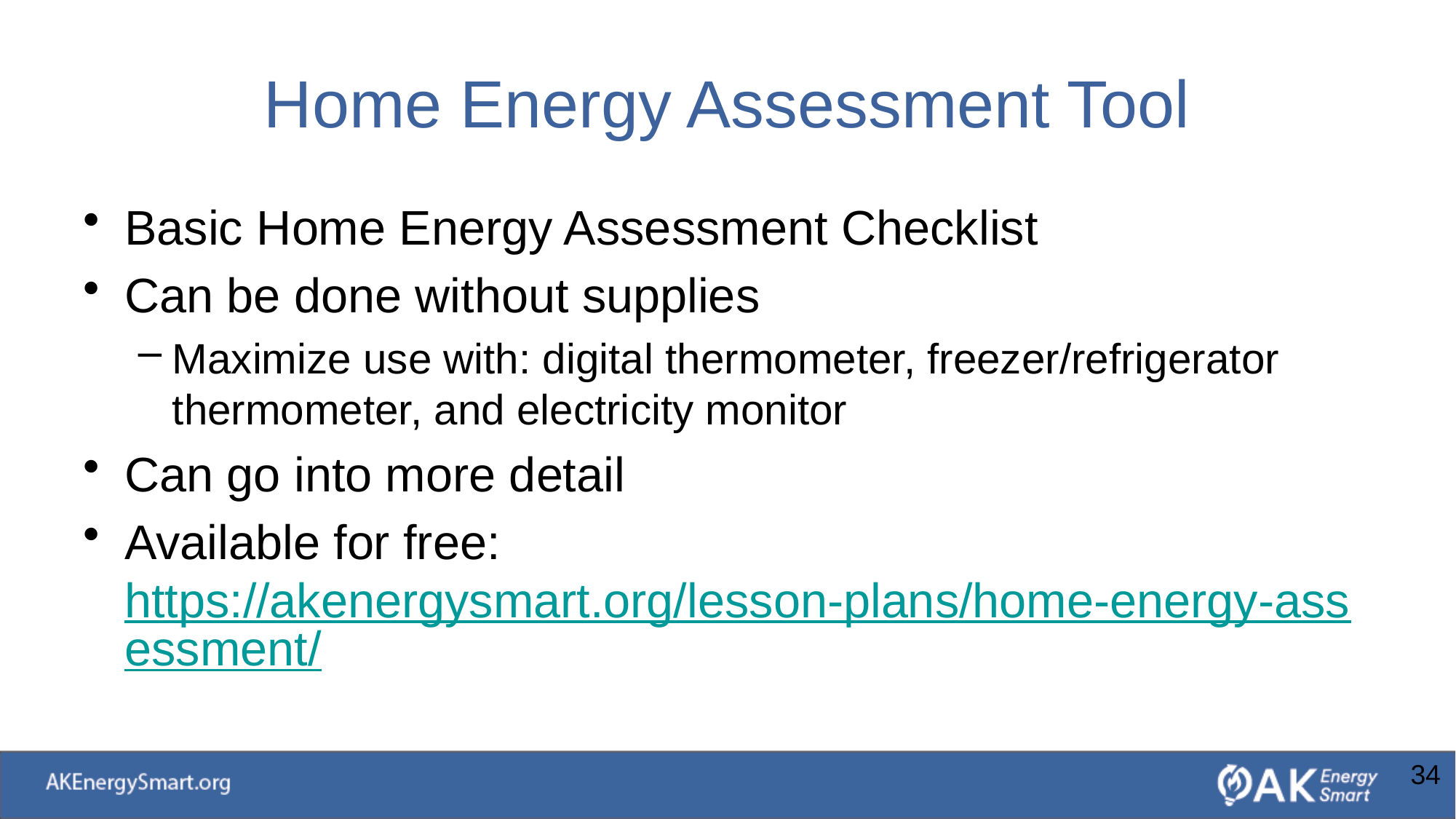

# Home Energy Assessment Tool
Basic Home Energy Assessment Checklist
Can be done without supplies
Maximize use with: digital thermometer, freezer/refrigerator thermometer, and electricity monitor
Can go into more detail
Available for free: https://akenergysmart.org/lesson-plans/home-energy-assessment/
34